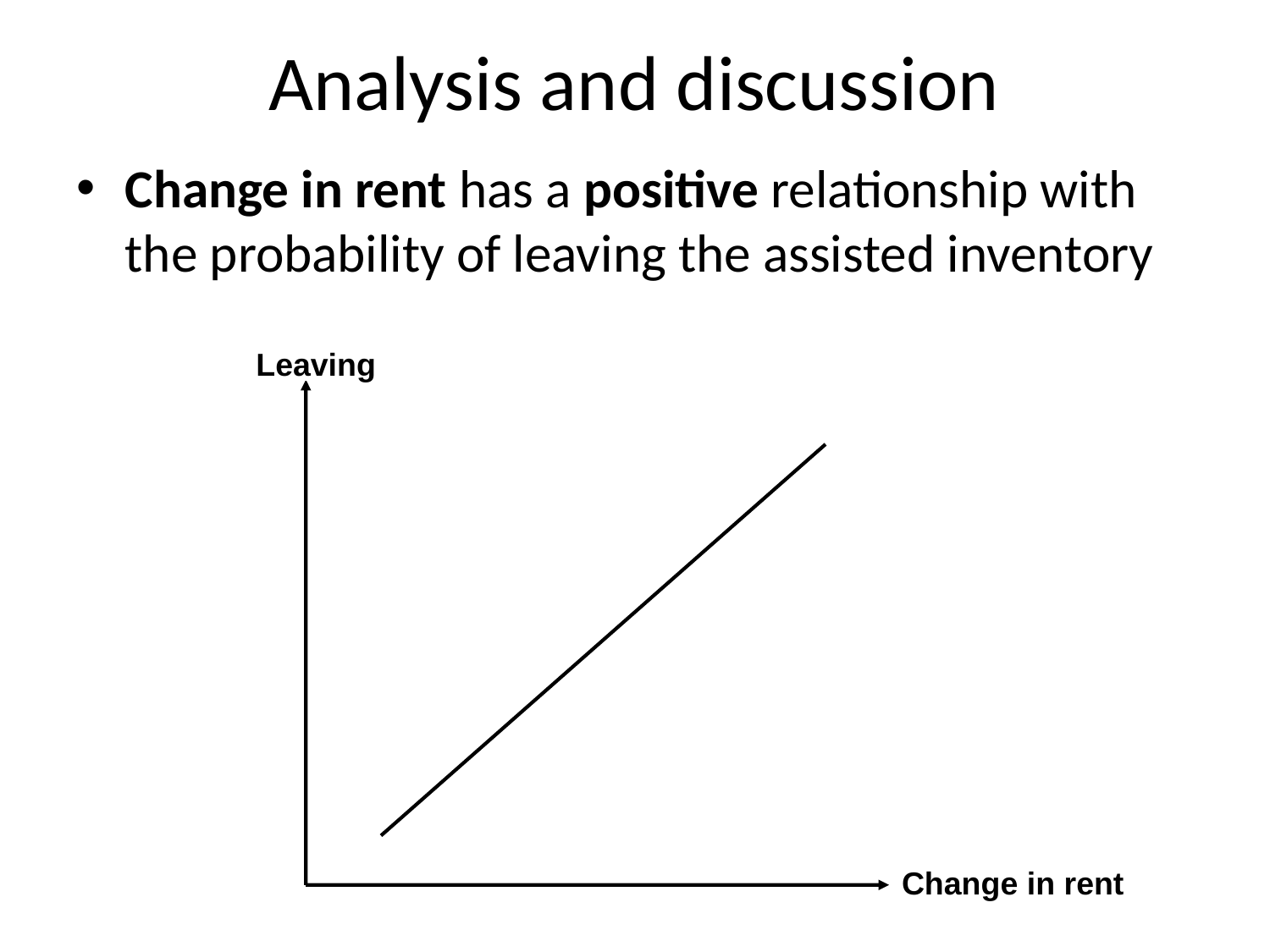

# Analysis and discussion
Change in rent has a positive relationship with the probability of leaving the assisted inventory

Leaving

Change in rent